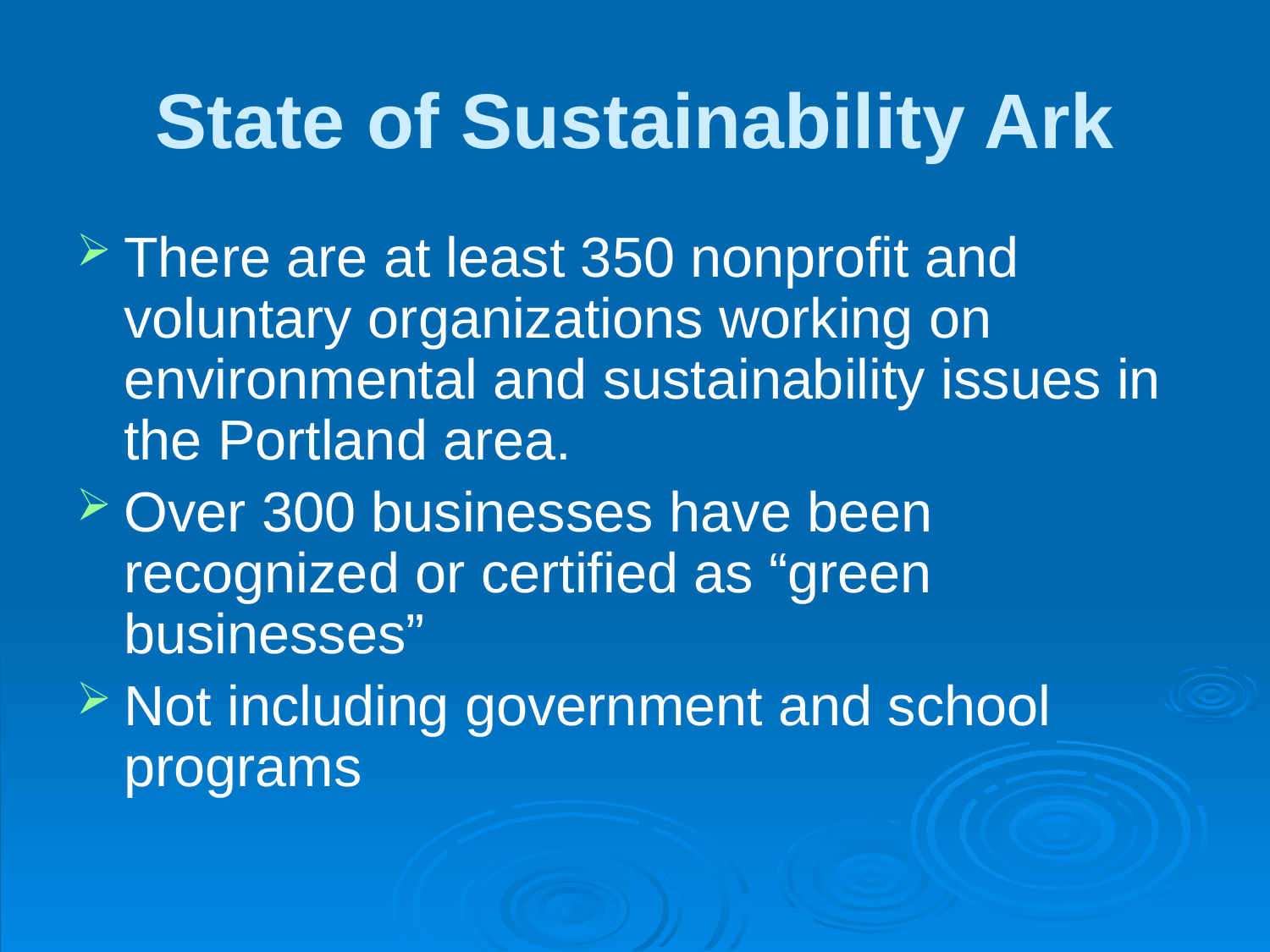

# State of Sustainability Ark
There are at least 350 nonprofit and voluntary organizations working on environmental and sustainability issues in the Portland area.
Over 300 businesses have been recognized or certified as “green businesses”
Not including government and school programs